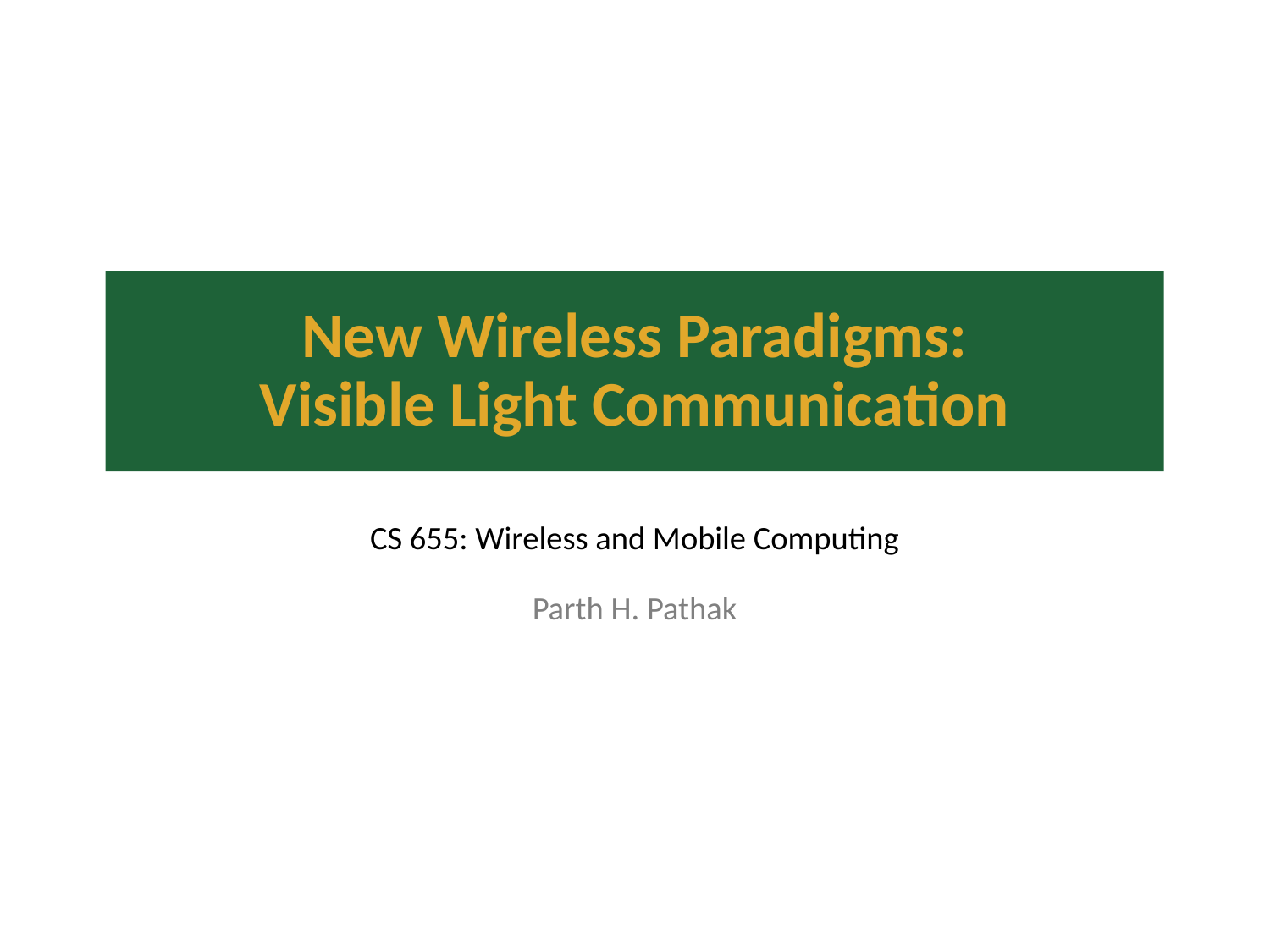

New Wireless Paradigms:
Visible Light Communication
CS 655: Wireless and Mobile Computing

Parth H. Pathak